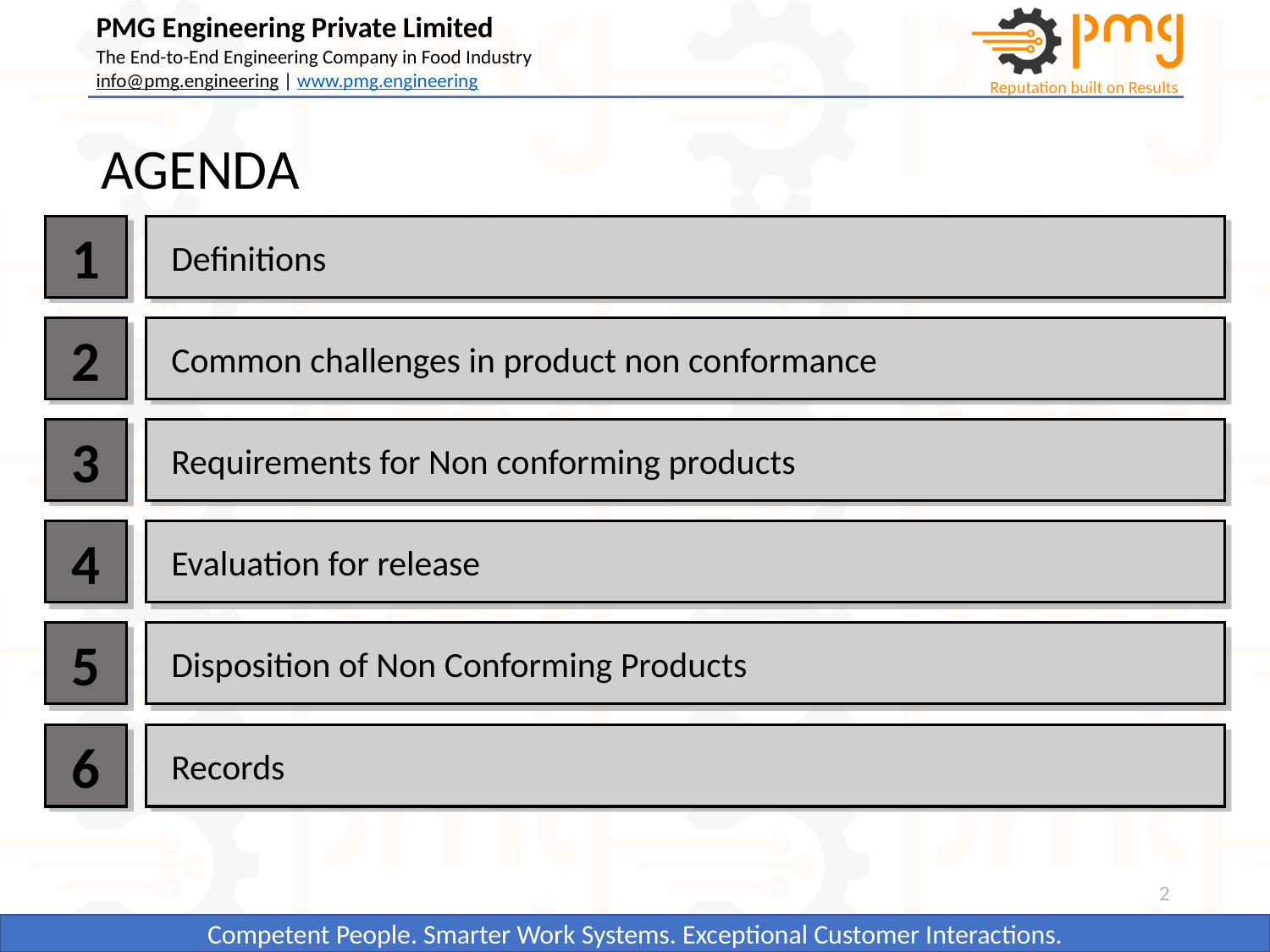

# AGENDA
1
Definitions
2
Common challenges in product non conformance
3
Requirements for Non conforming products
4
Evaluation for release
5
Disposition of Non Conforming Products
6
Records
2